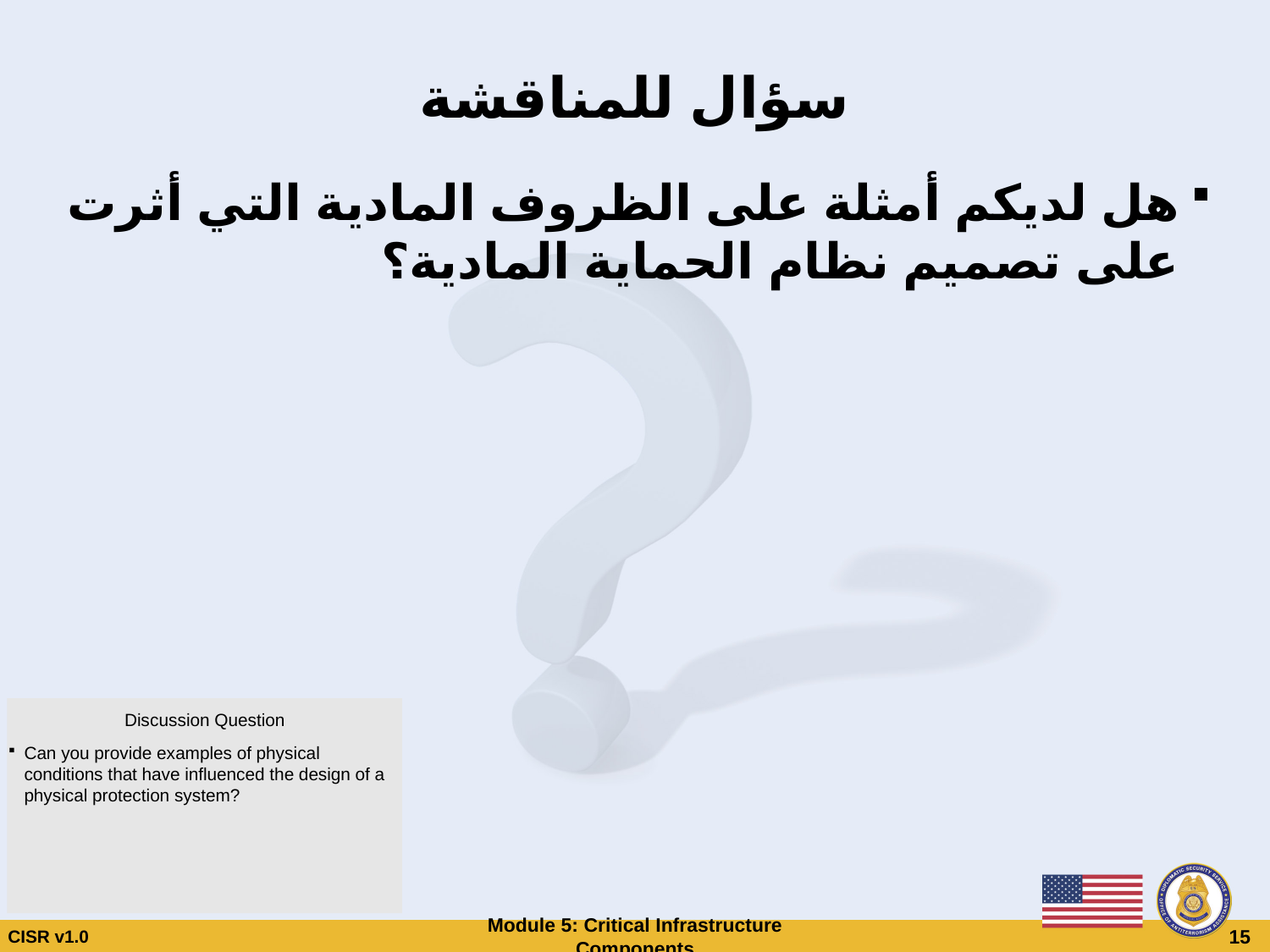

# سؤال للمناقشة
هل لديكم أمثلة على الظروف المادية التي أثرت على تصميم نظام الحماية المادية؟
Discussion Question
Can you provide examples of physical conditions that have influenced the design of a physical protection system?
CISR v1.0
Module 5: Critical Infrastructure Components
 15